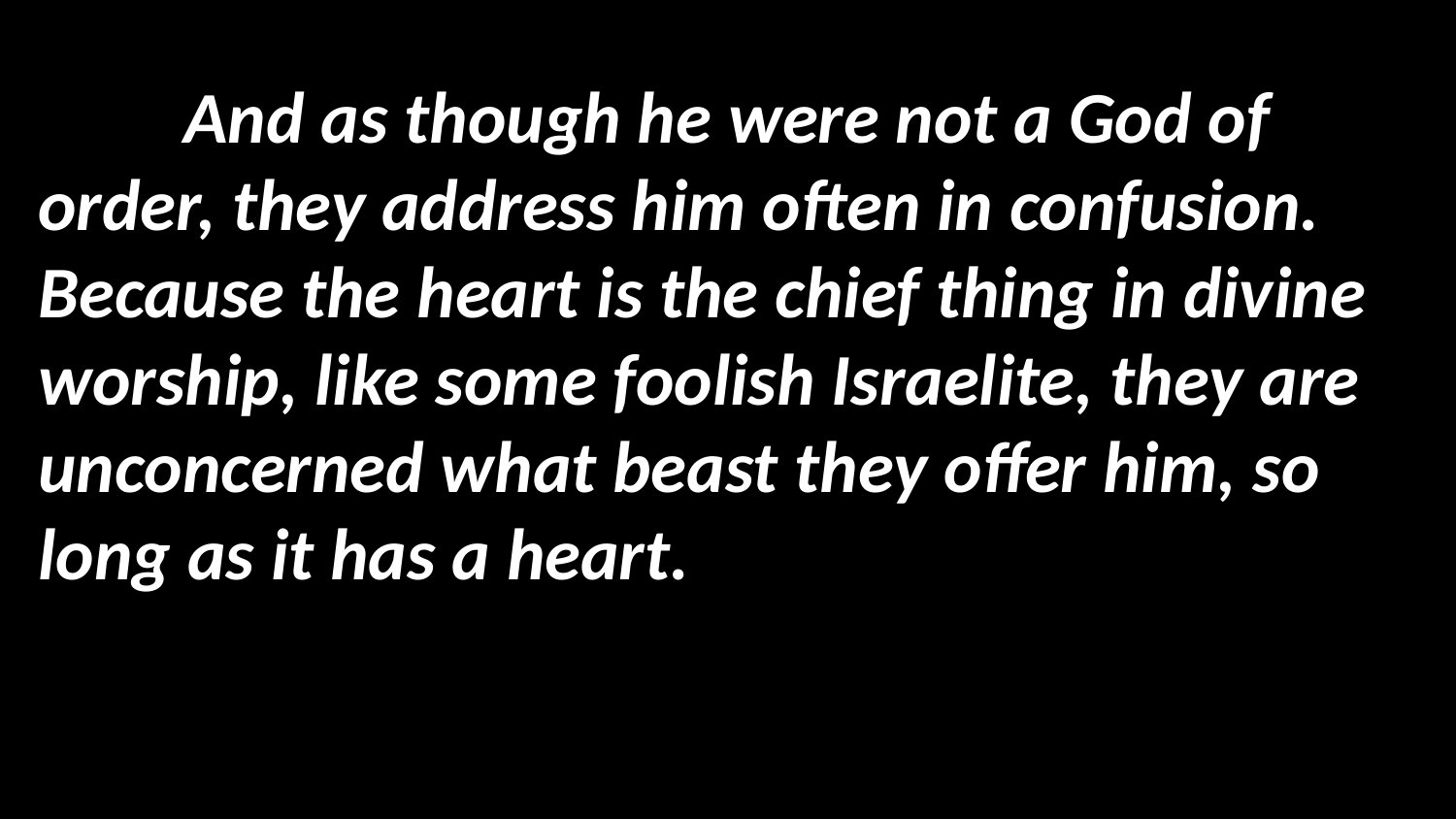

And as though he were not a God of order, they address him often in confusion. Because the heart is the chief thing in divine worship, like some foolish Israelite, they are unconcerned what beast they offer him, so long as it has a heart.